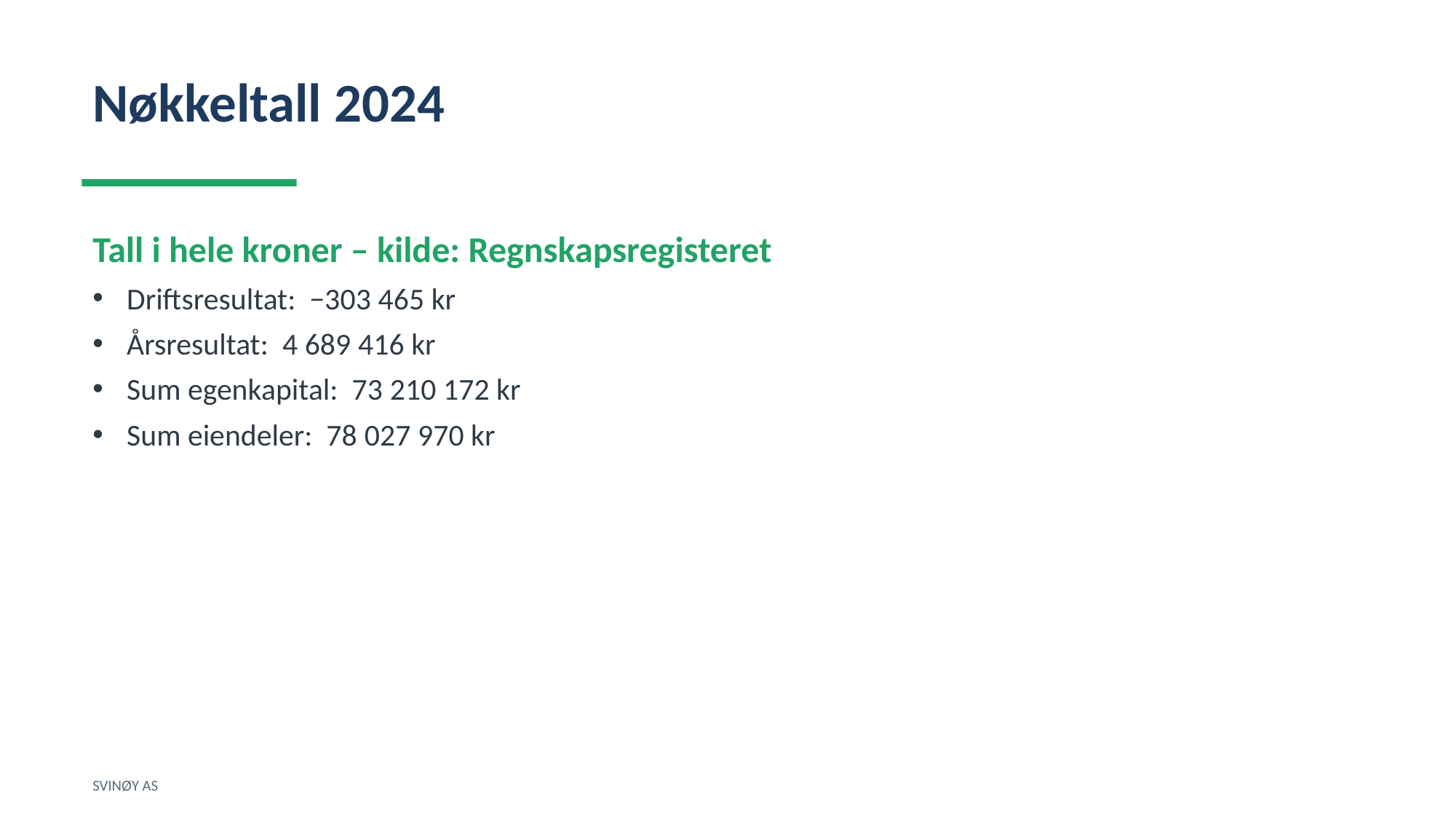

Nøkkeltall 2024

Tall i hele kroner – kilde: Regnskapsregisteret
Driftsresultat:  −303 465 kr
Årsresultat:  4 689 416 kr
Sum egenkapital:  73 210 172 kr
Sum eiendeler:  78 027 970 kr
SVINØY AS